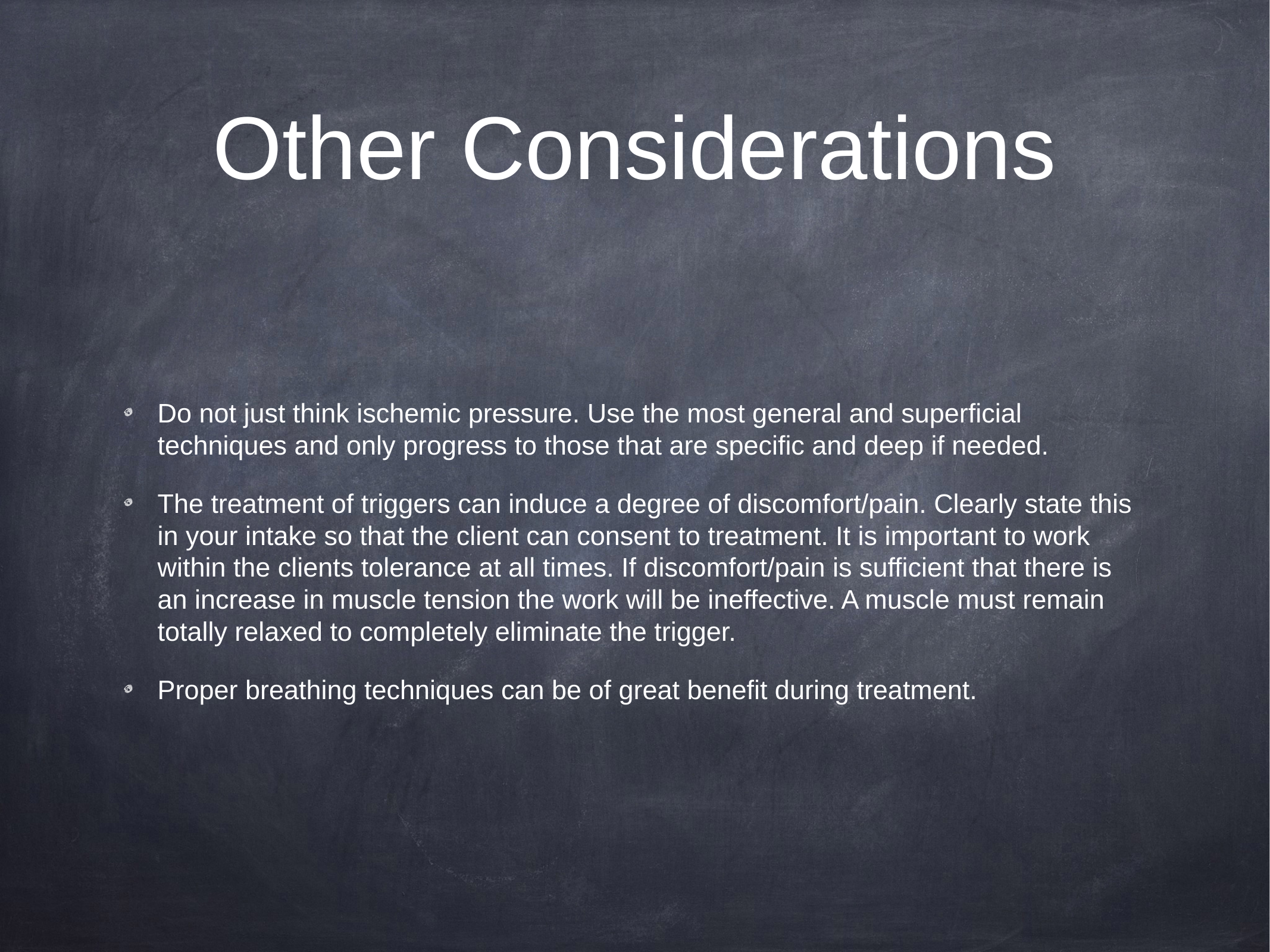

# Other Considerations
Do not just think ischemic pressure. Use the most general and superficial techniques and only progress to those that are specific and deep if needed.
The treatment of triggers can induce a degree of discomfort/pain. Clearly state this in your intake so that the client can consent to treatment. It is important to work within the clients tolerance at all times. If discomfort/pain is sufficient that there is an increase in muscle tension the work will be ineffective. A muscle must remain totally relaxed to completely eliminate the trigger.
Proper breathing techniques can be of great benefit during treatment.